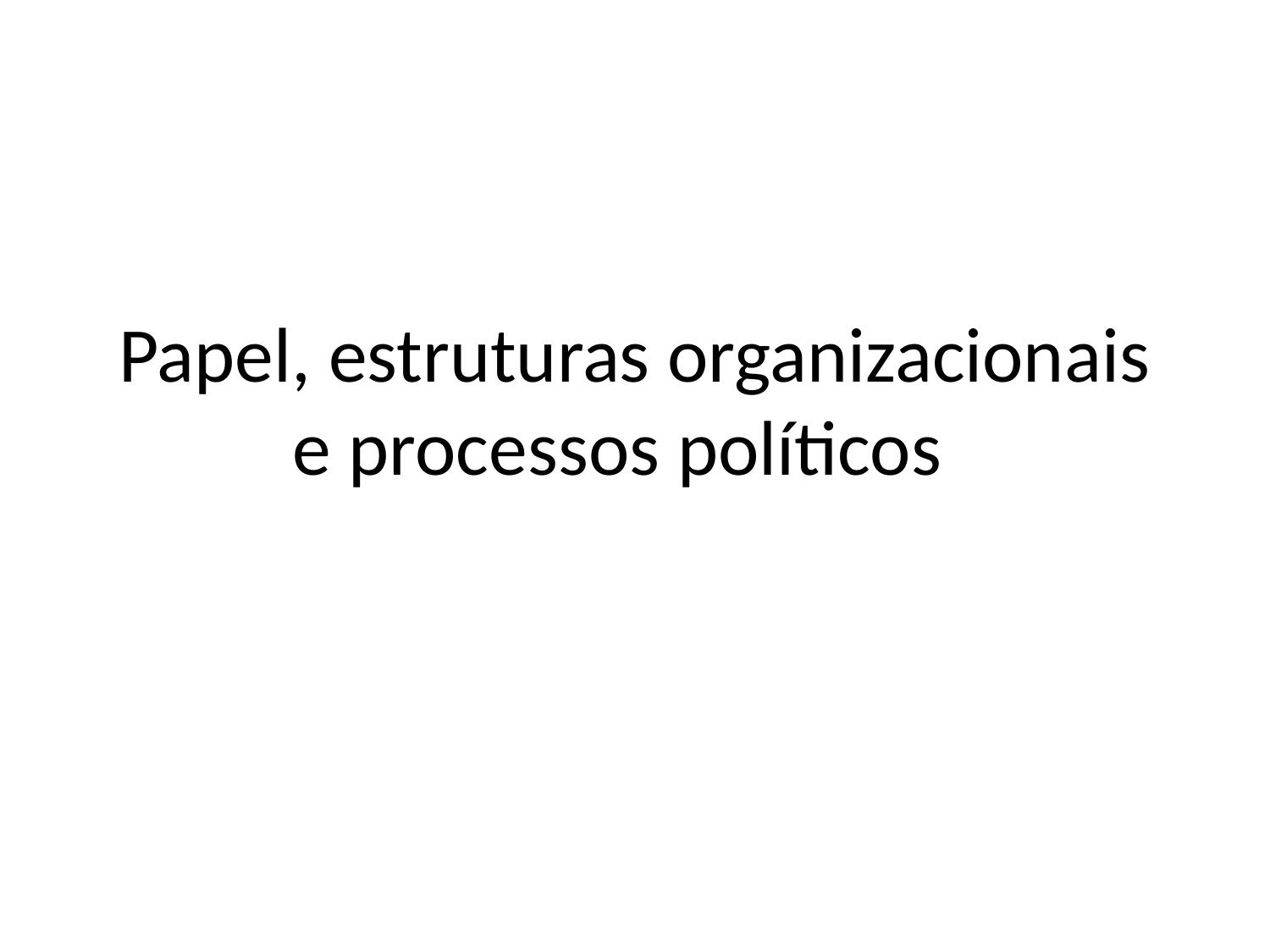

# Papel, estruturas organizacionais e processos políticos